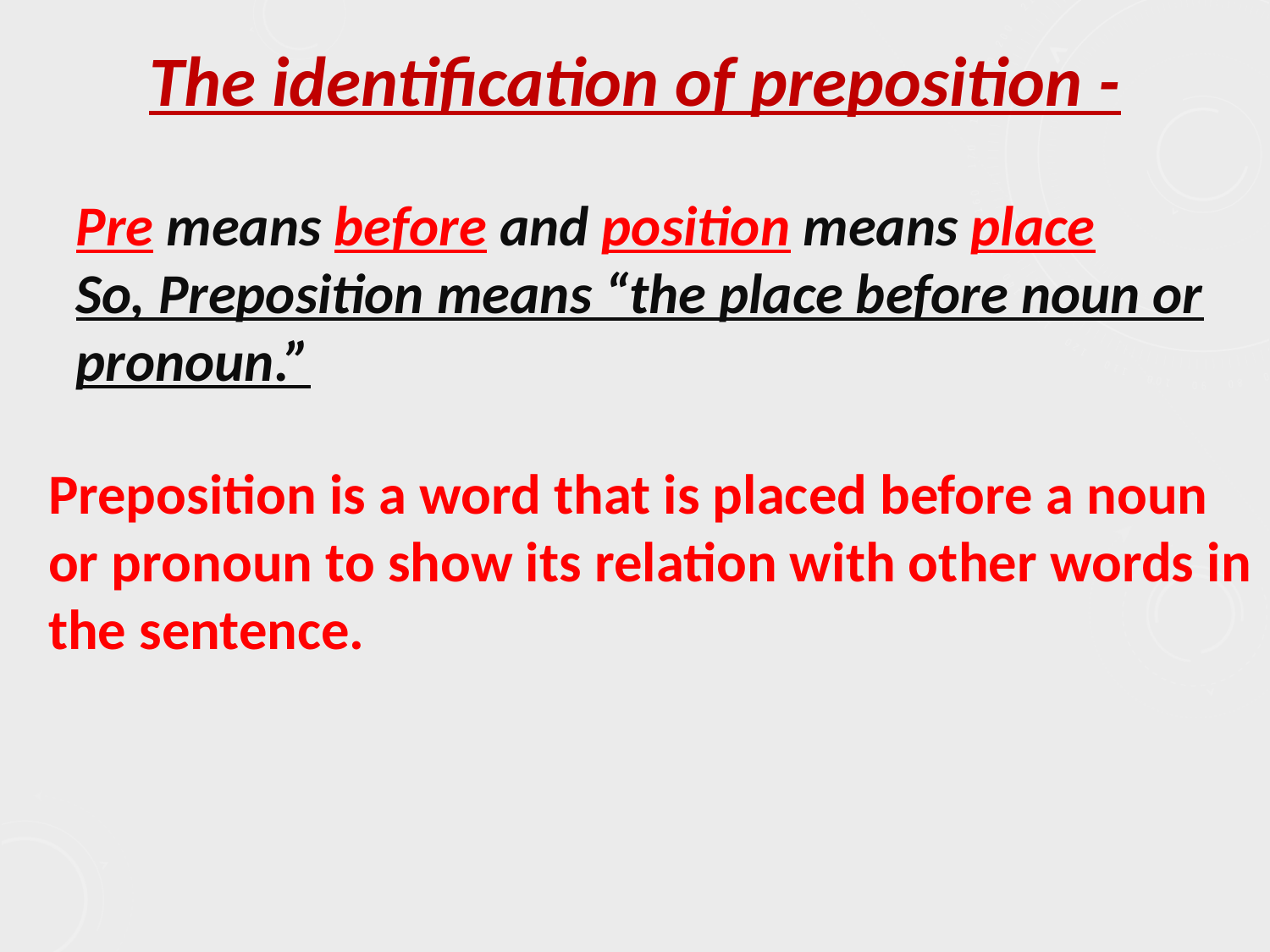

The identification of preposition -
Pre means before and position means place
So, Preposition means “the place before noun or pronoun.”
Preposition is a word that is placed before a noun or pronoun to show its relation with other words in the sentence.